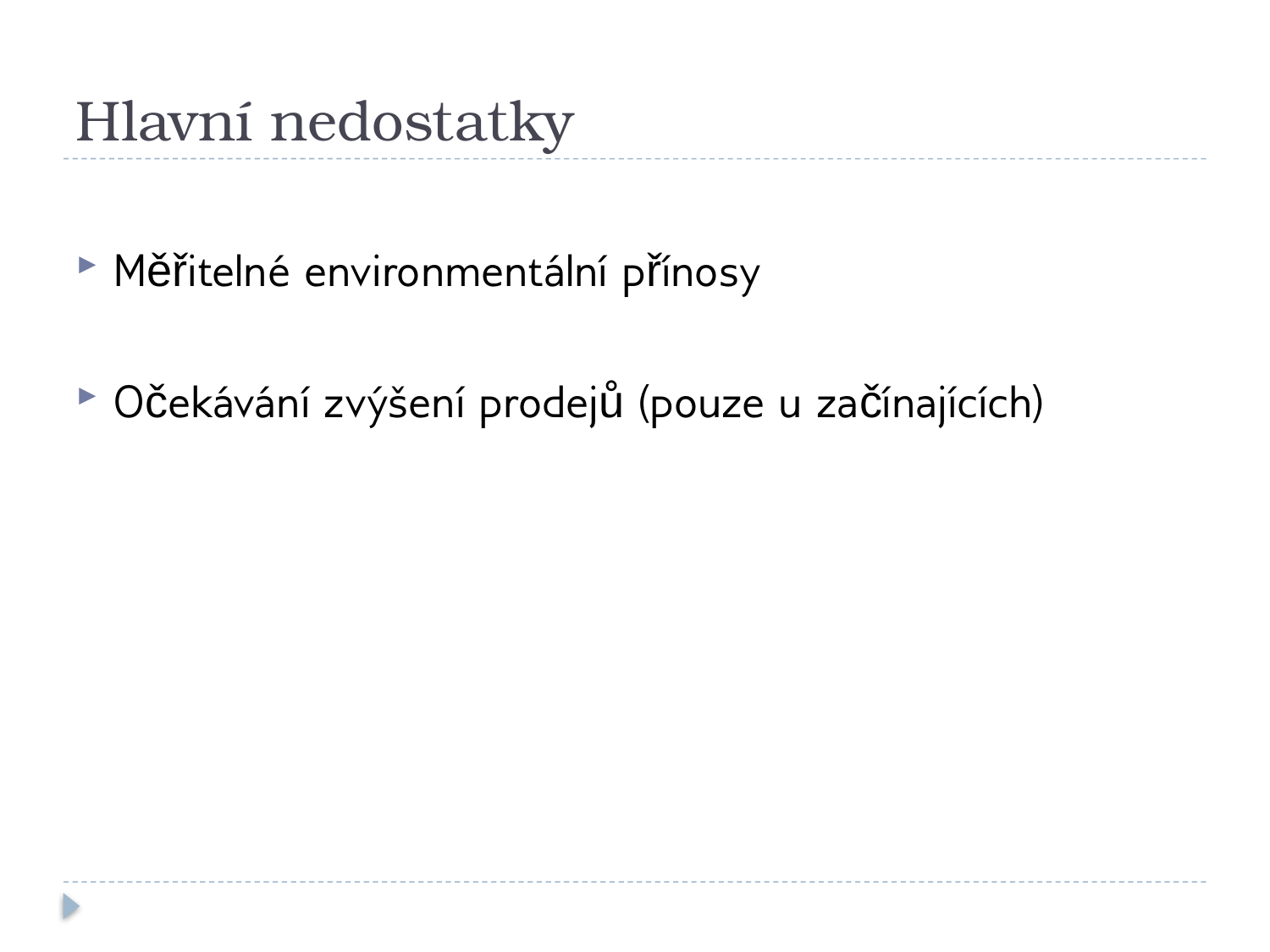

# Hlavní nedostatky

Měřitelné environmentální přínosy

Očekávání zvýšení prodejů (pouze u začínajících)